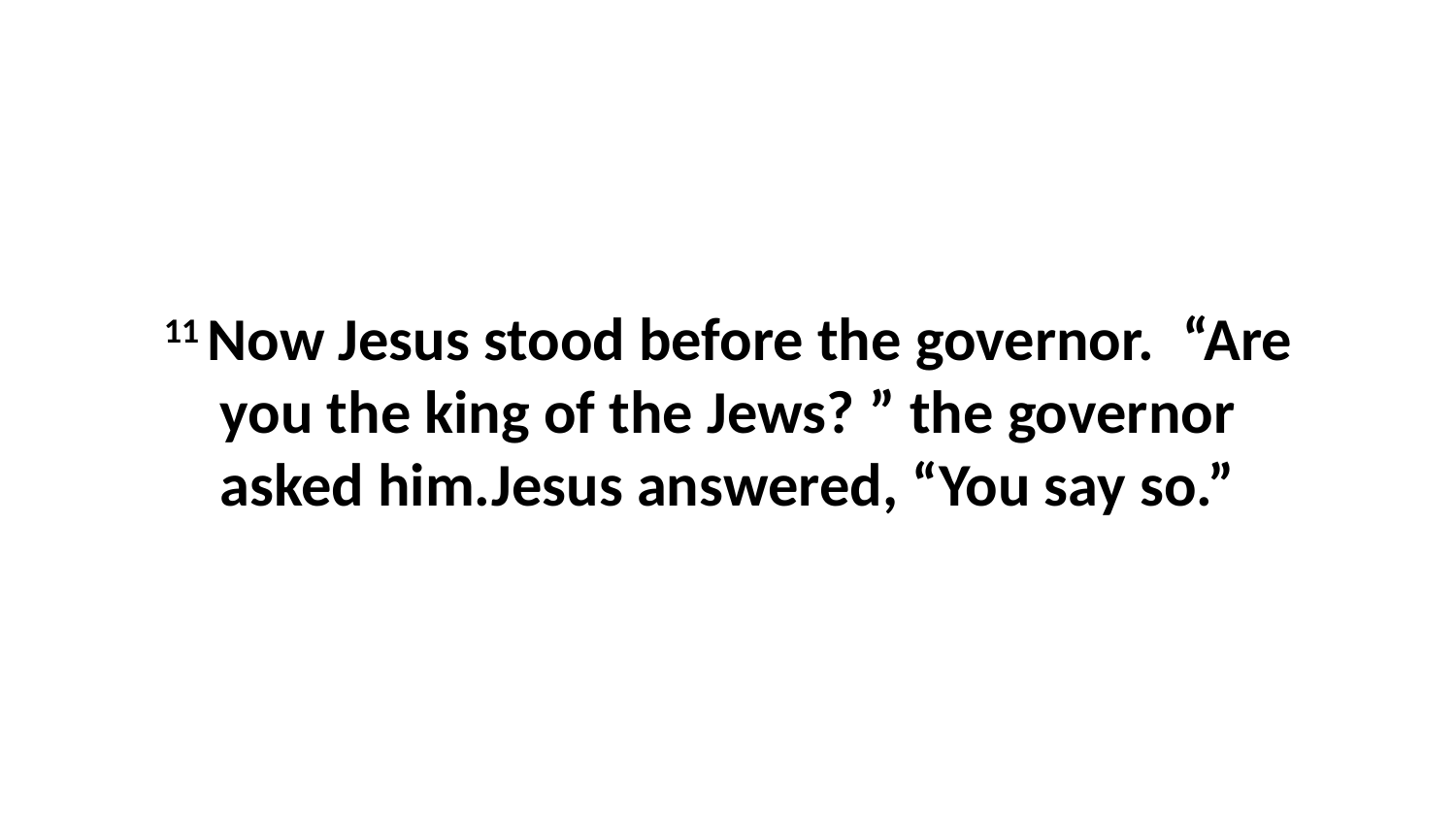

11 Now Jesus stood before the governor.  “Are you the king of the Jews? ” the governor asked him.Jesus answered, “You say so.”